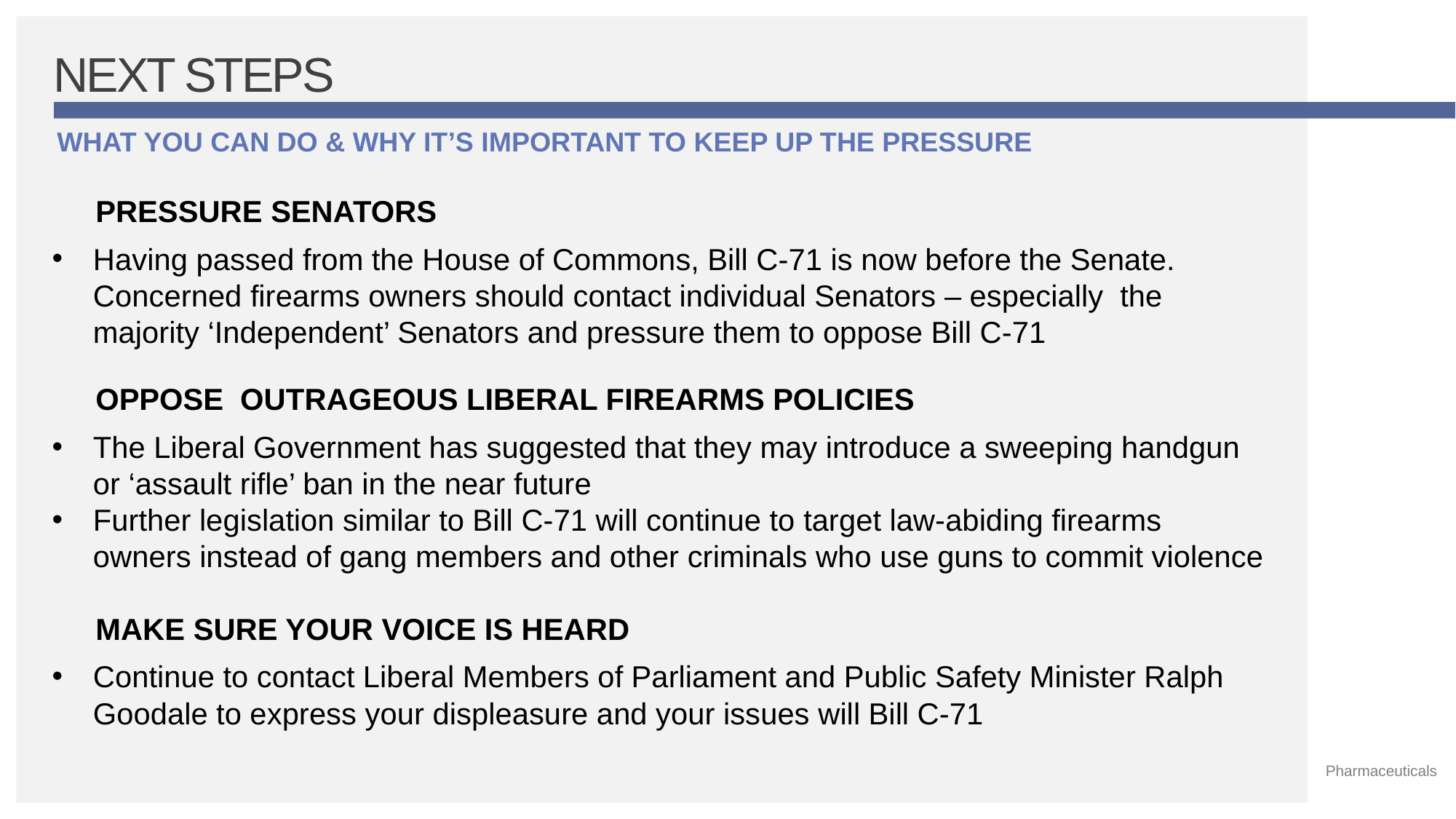

NEXT STEPS

WHAT YOU CAN DO & WHY IT’S IMPORTANT TO KEEP UP THE PRESSURE
PRESSURE SENATORS
Having passed from the House of Commons, Bill C-71 is now before the Senate. Concerned firearms owners should contact individual Senators – especially  the majority ‘Independent’ Senators and pressure them to oppose Bill C-71
OPPOSE  OUTRAGEOUS LIBERAL FIREARMS POLICIES
The Liberal Government has suggested that they may introduce a sweeping handgun or ‘assault rifle’ ban in the near future
Further legislation similar to Bill C-71 will continue to target law-abiding firearms owners instead of gang members and other criminals who use guns to commit violence
MAKE SURE YOUR VOICE IS HEARD
Continue to contact Liberal Members of Parliament and Public Safety Minister Ralph Goodale to express your displeasure and your issues will Bill C-71